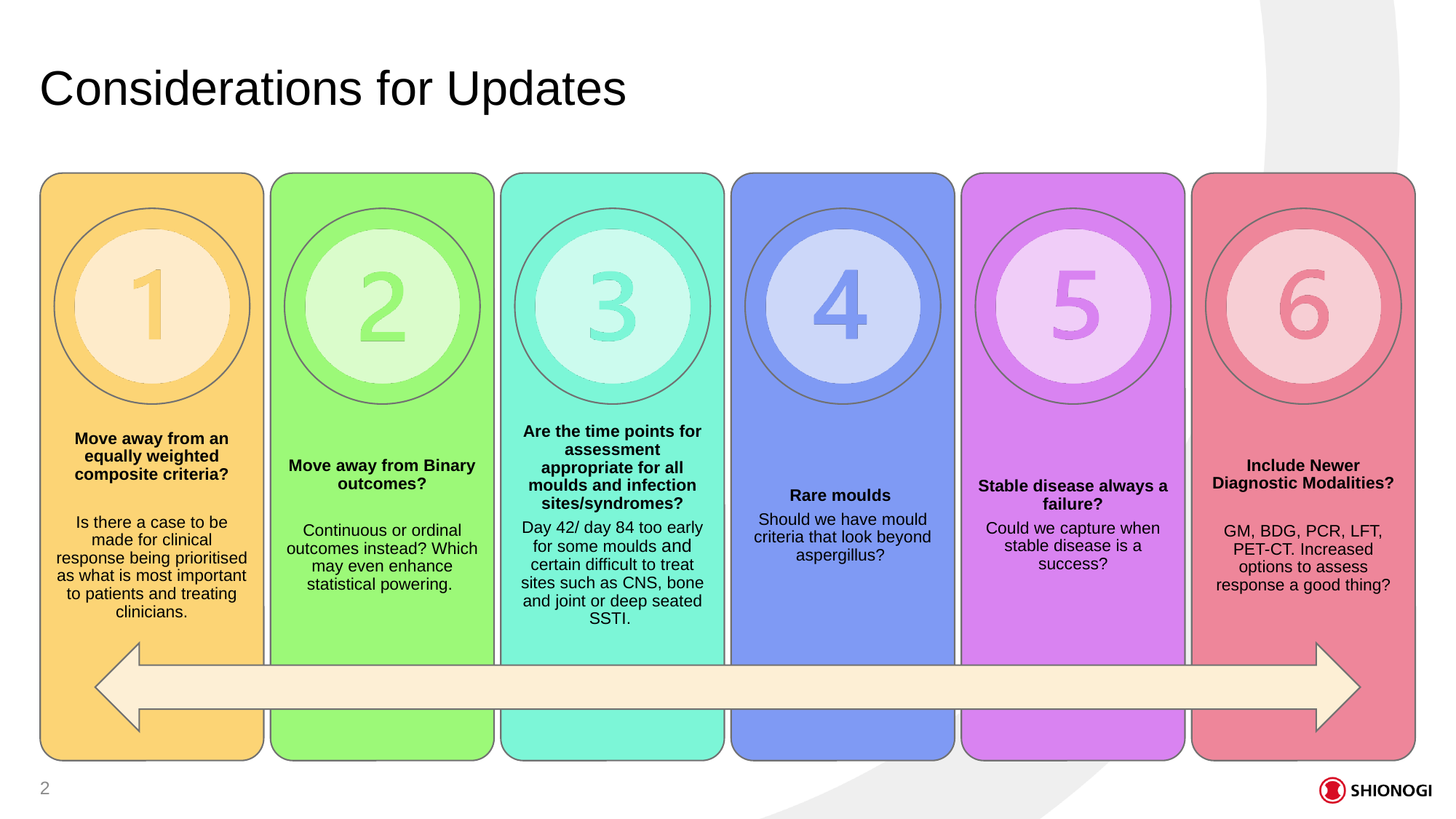

# Considerations for Updates
Move away from an equally weighted composite criteria?

Is there a case to be made for clinical response being prioritised as what is most important to patients and treating clinicians.
Move away from Binary outcomes?

Continuous or ordinal outcomes instead? Which may even enhance statistical powering.
Are the time points for assessment appropriate for all moulds and infection sites/syndromes?
Day 42/ day 84 too early for some moulds and certain difficult to treat sites such as CNS, bone and joint or deep seated SSTI.
Rare moulds
Should we have mould criteria that look beyond aspergillus?
Stable disease always a failure?
Could we capture when stable disease is a success?
Include Newer Diagnostic Modalities?

GM, BDG, PCR, LFT, PET-CT. Increased options to assess response a good thing?
2